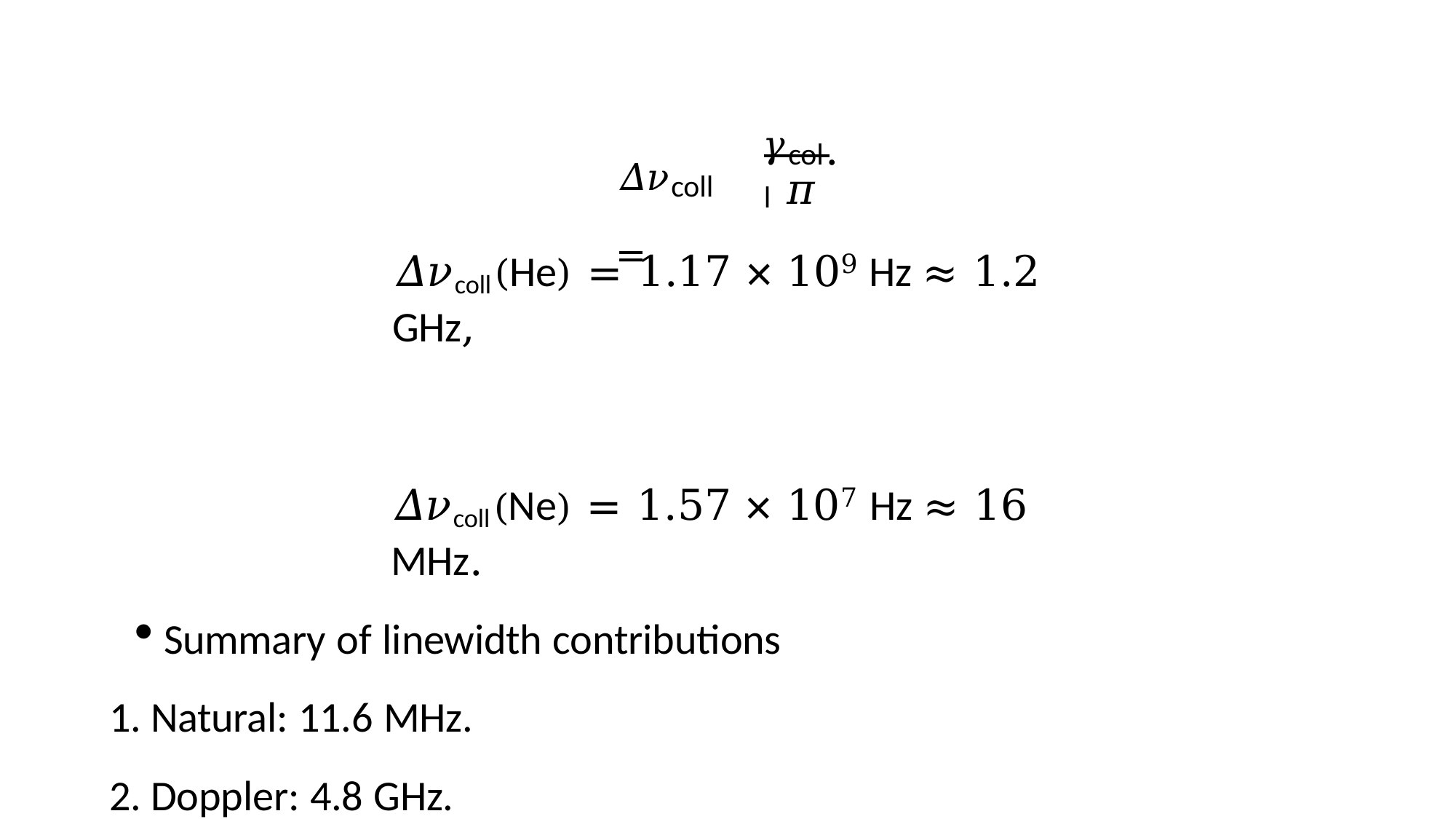

𝛾coll
𝛥𝜈coll  =
.
𝜋

𝛥𝜈coll(He) = 1.17 × 109 Hz ≈ 1.2 GHz,

𝛥𝜈coll(Ne) = 1.57 × 107 Hz ≈ 16 MHz.
Summary of linewidth contributions
Natural: 11.6 MHz.
Doppler: 4.8 GHz.